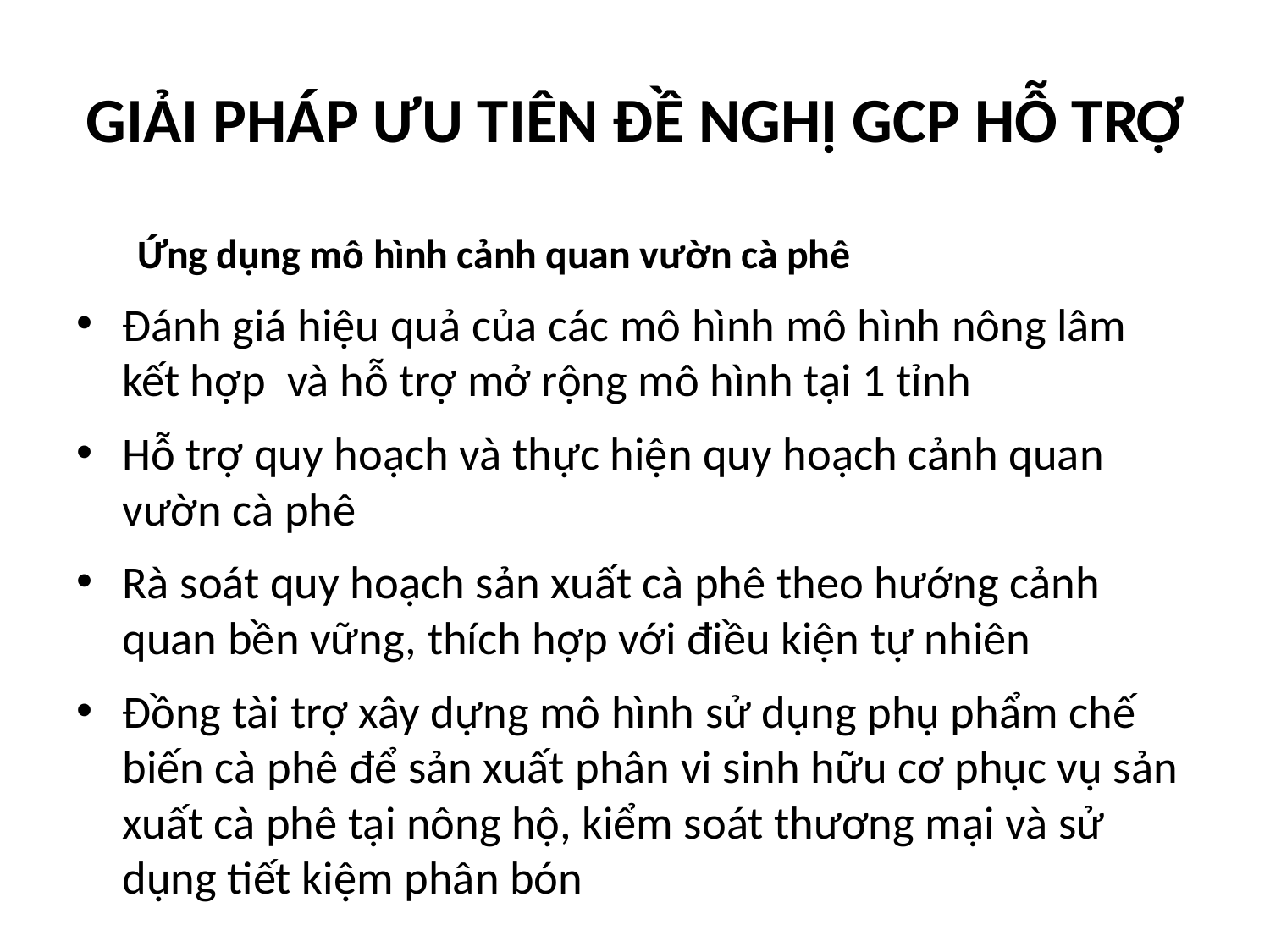

# GIẢI PHÁP ƯU TIÊN ĐỀ NGHỊ GCP HỖ TRỢ
Ứng dụng mô hình cảnh quan vườn cà phê
Đánh giá hiệu quả của các mô hình mô hình nông lâm kết hợp  và hỗ trợ mở rộng mô hình tại 1 tỉnh
Hỗ trợ quy hoạch và thực hiện quy hoạch cảnh quan vườn cà phê
Rà soát quy hoạch sản xuất cà phê theo hướng cảnh quan bền vững, thích hợp với điều kiện tự nhiên
Đồng tài trợ xây dựng mô hình sử dụng phụ phẩm chế biến cà phê để sản xuất phân vi sinh hữu cơ phục vụ sản xuất cà phê tại nông hộ, kiểm soát thương mại và sử dụng tiết kiệm phân bón